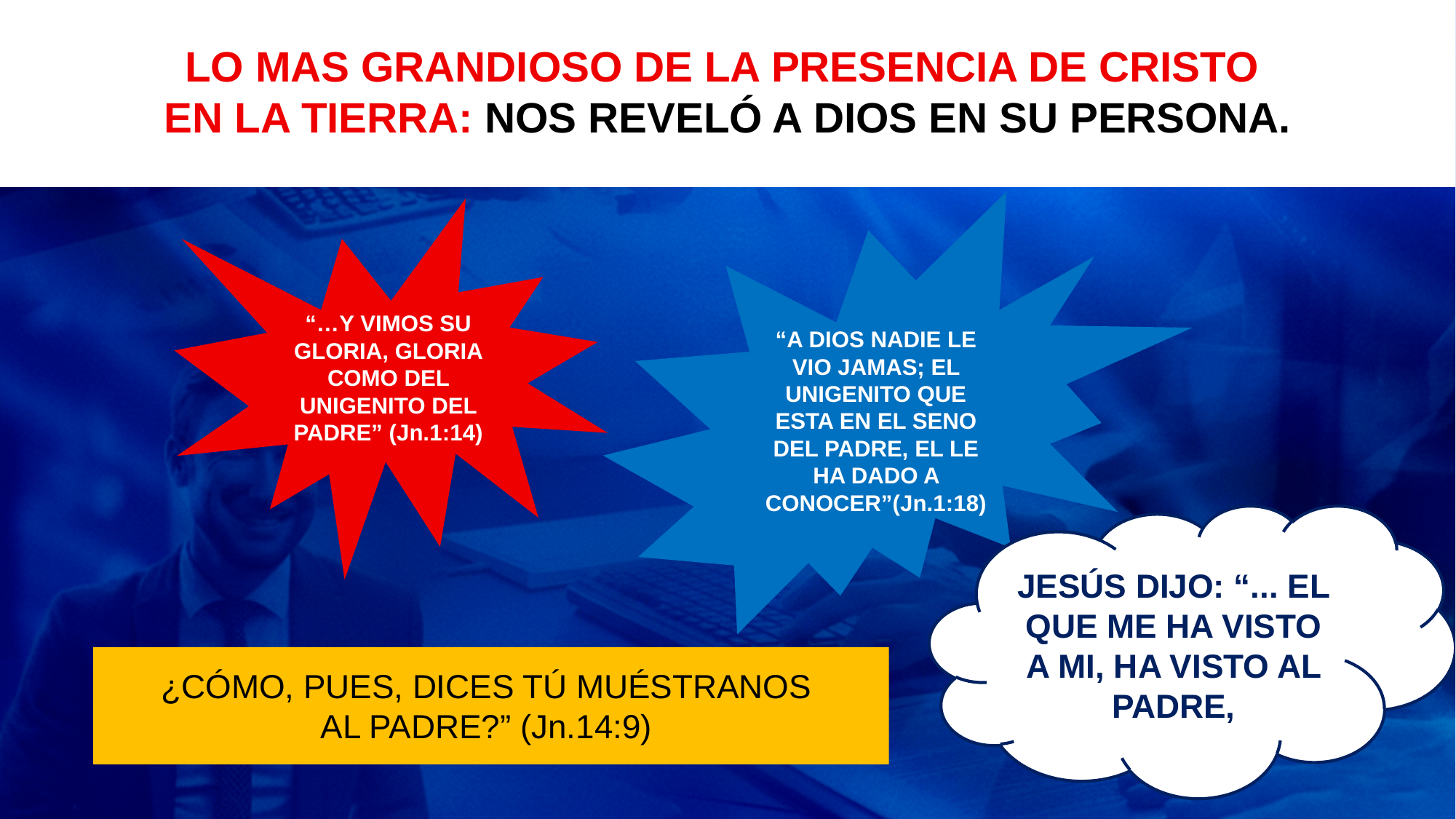

LO MAS GRANDIOSO DE LA PRESENCIA DE CRISTO
EN LA TIERRA: NOS REVELÓ A DIOS EN SU PERSONA.
“A DIOS NADIE LE VIO JAMAS; EL UNIGENITO QUE ESTA EN EL SENO DEL PADRE, EL LE HA DADO A CONOCER”(Jn.1:18)
“…Y VIMOS SU GLORIA, GLORIA COMO DEL UNIGENITO DEL PADRE” (Jn.1:14)
JESÚS DIJO: “... EL QUE ME HA VISTO A MI, HA VISTO AL PADRE,

¿CÓMO, PUES, DICES TÚ MUÉSTRANOS
AL PADRE?” (Jn.14:9)